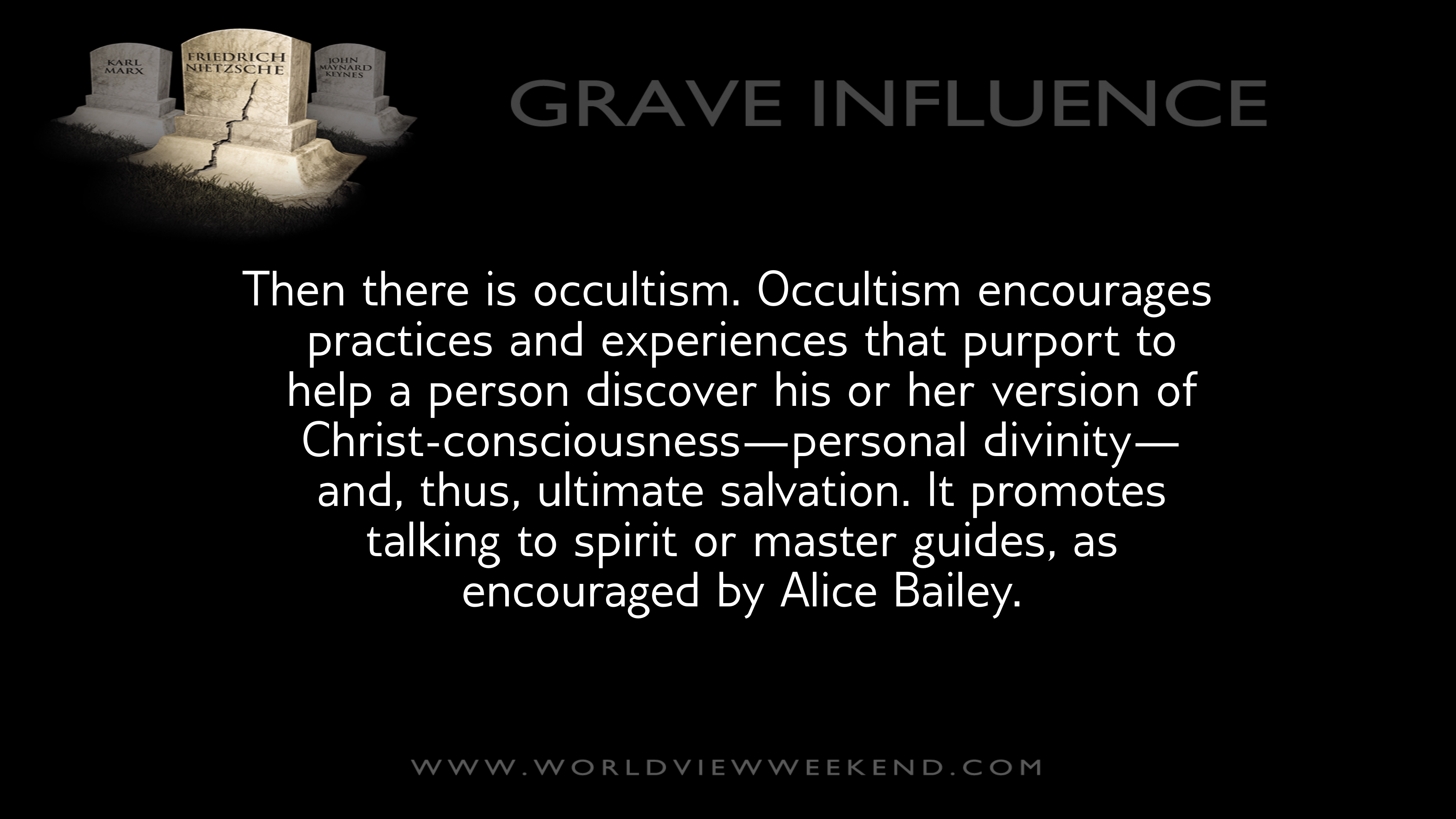

Then there is occultism. Occultism encourages practices and experiences that purport to help a person discover his or her version of Christ-consciousness—personal divinity—and, thus, ultimate salvation. It promotes talking to spirit or master guides, as encouraged by Alice Bailey.